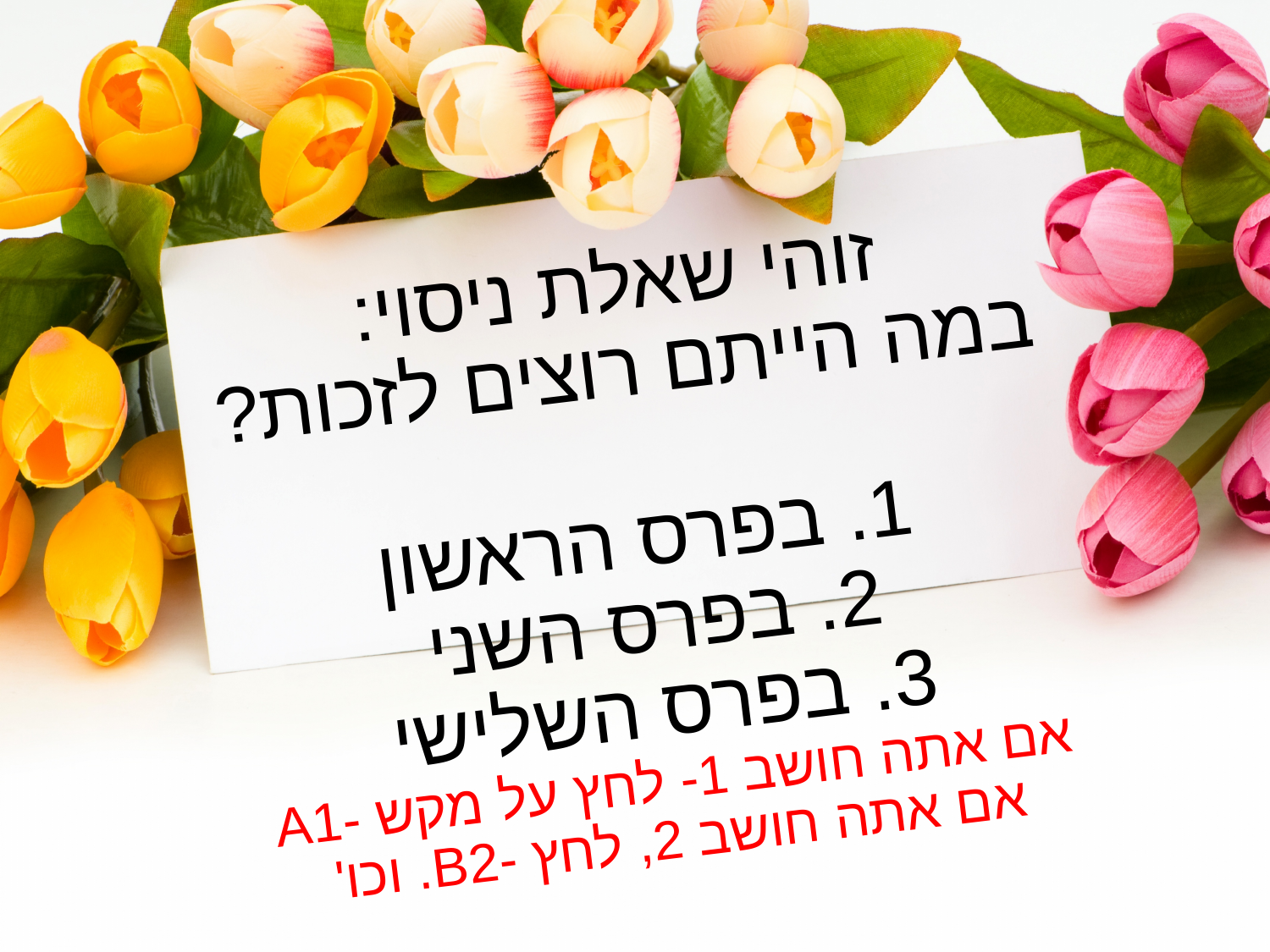

# זוהי שאלת ניסוי: במה הייתם רוצים לזכות? 1. בפרס הראשון 2. בפרס השני 3. בפרס השלישי אם אתה חושב 1- לחץ על מקש -A1 אם אתה חושב 2, לחץ -B2. וכו'